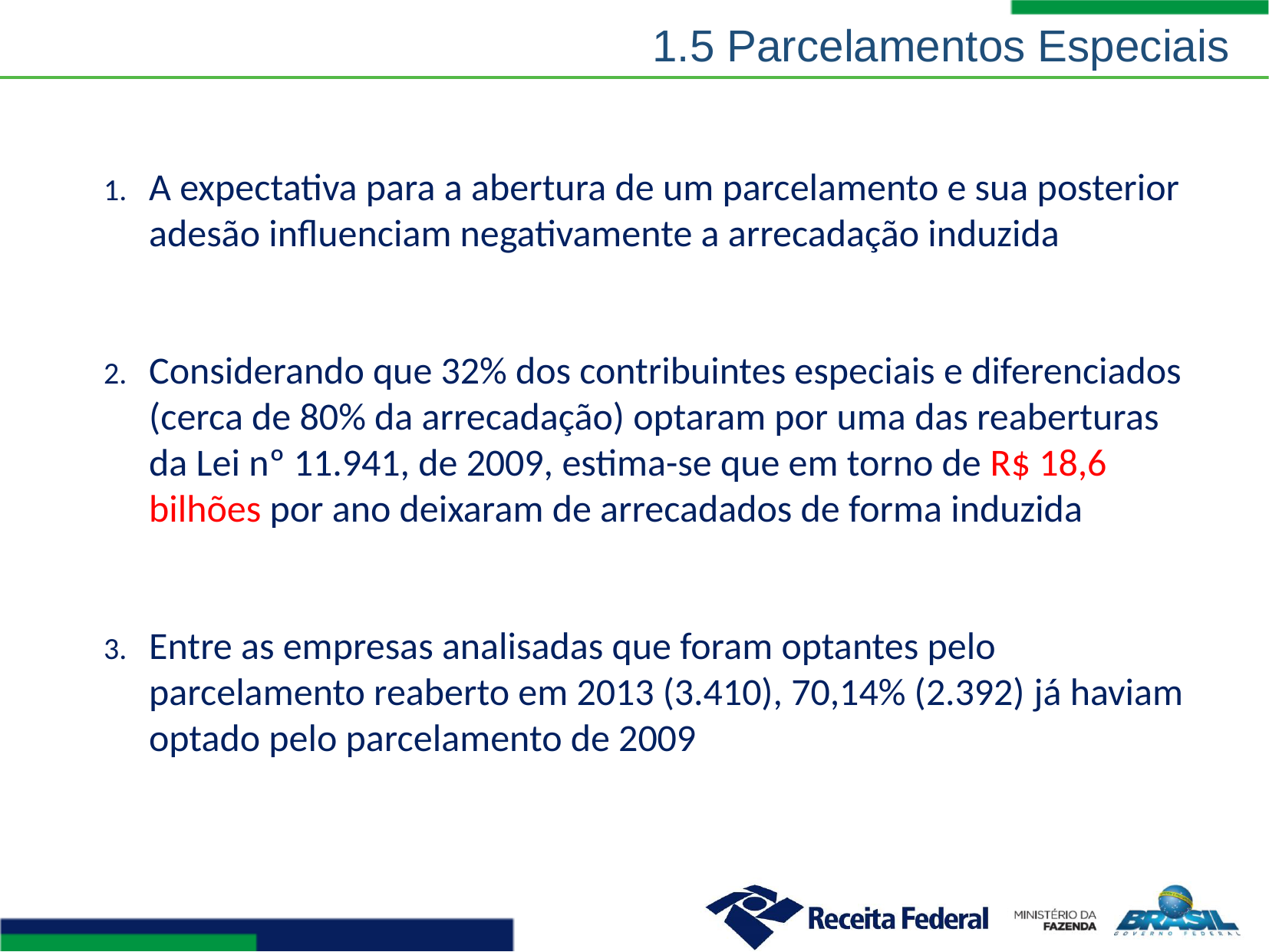

1.5 Parcelamentos Especiais
A expectativa para a abertura de um parcelamento e sua posterior adesão influenciam negativamente a arrecadação induzida

Considerando que 32% dos contribuintes especiais e diferenciados (cerca de 80% da arrecadação) optaram por uma das reaberturas da Lei nº 11.941, de 2009, estima-se que em torno de R$ 18,6 bilhões por ano deixaram de arrecadados de forma induzida

Entre as empresas analisadas que foram optantes pelo parcelamento reaberto em 2013 (3.410), 70,14% (2.392) já haviam optado pelo parcelamento de 2009